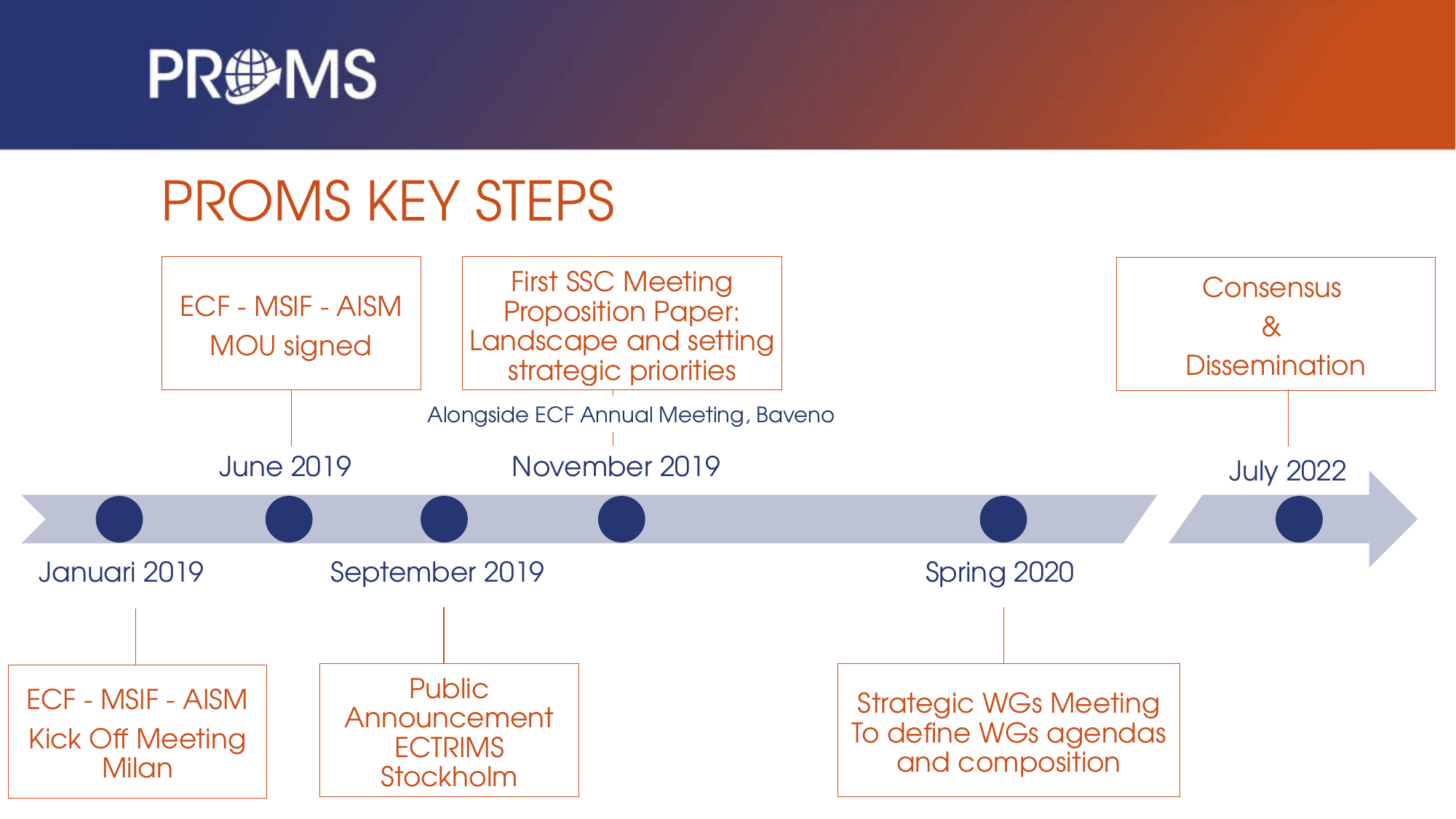

# PROMS KEY STEPS

First SSC Meeting Proposition Paper: Landscape and setting strategic priorities

ECF - MSIF - AISM
MOU signed

Consensus
&
Dissemination

Alongside ECF Annual Meeting, Baveno
June 2019
November 2019
July 2022

Januari 2019
September 2019
Spring 2020

Public Announcement ECTRIMS Stockholm

Strategic WGs Meeting To define WGs agendas and composition

ECF - MSIF - AISM
Kick Off Meeting Milan